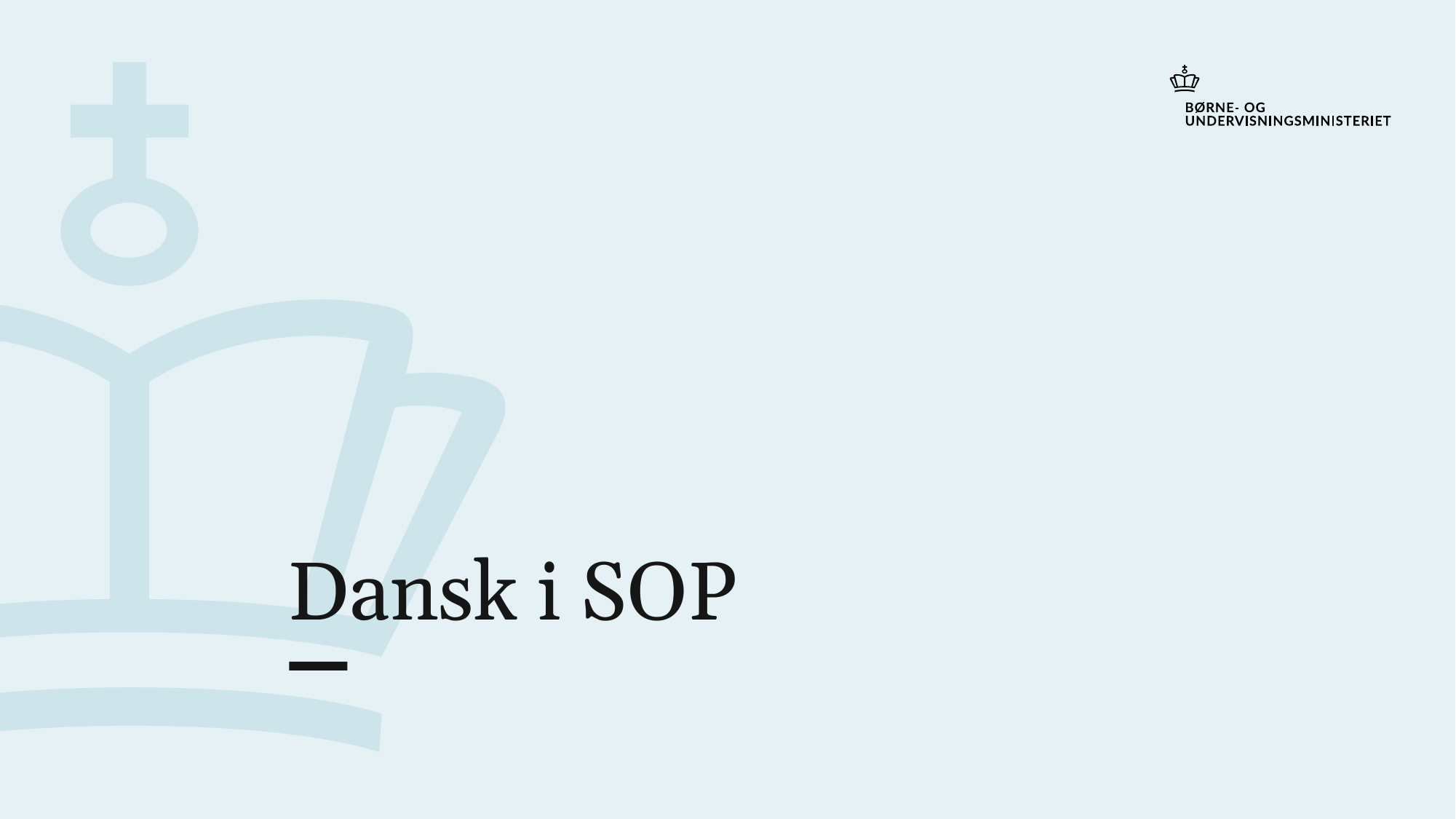

# Dansk i SOP
7. januar 2020
9
Engelsk i SOP - FIP 2019